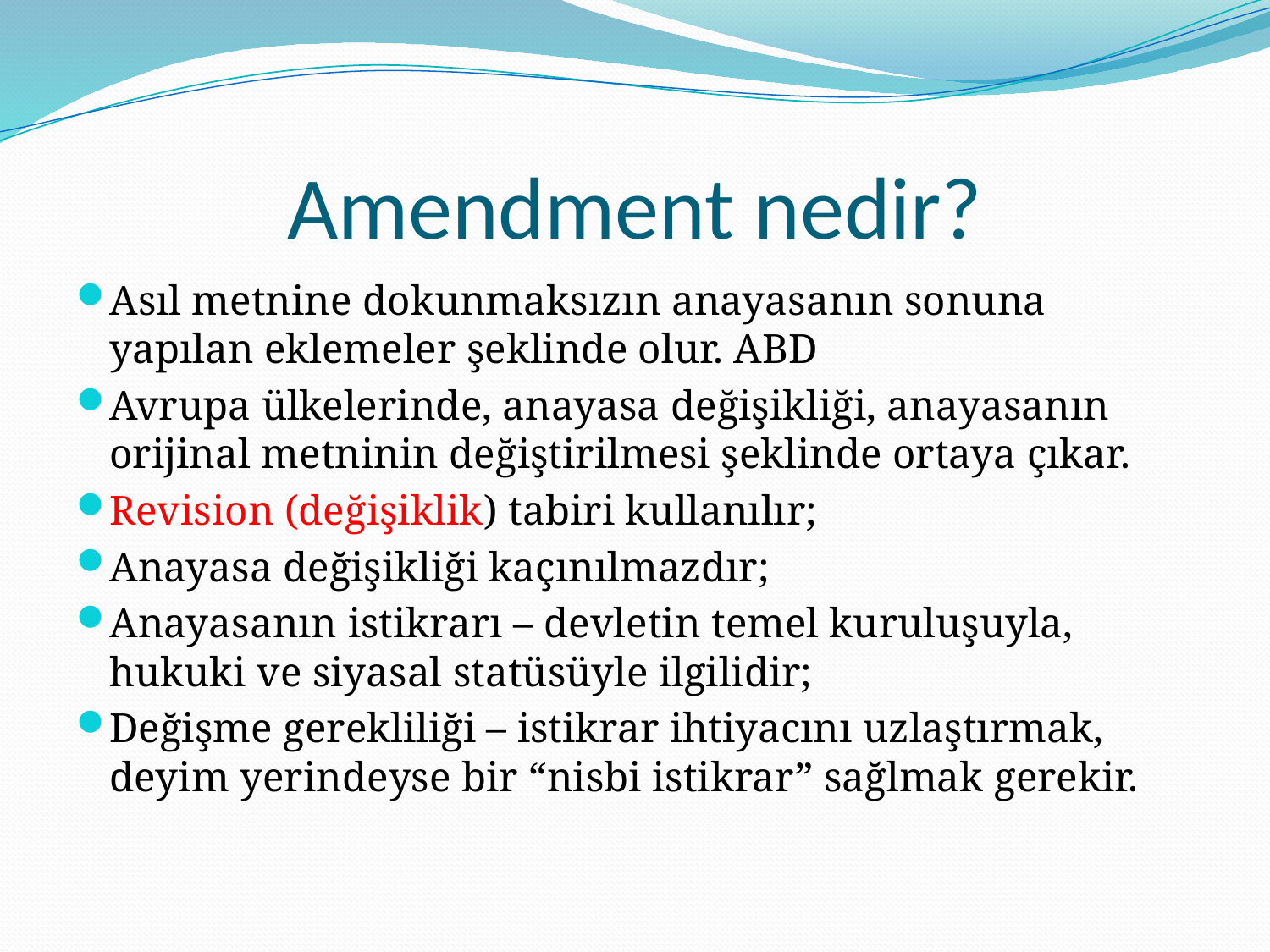

# Amendment nedir?
Asıl metnine dokunmaksızın anayasanın sonuna yapılan eklemeler şeklinde olur. ABD
Avrupa ülkelerinde, anayasa değişikliği, anayasanın orijinal metninin değiştirilmesi şeklinde ortaya çıkar.
Revision (değişiklik) tabiri kullanılır;
Anayasa değişikliği kaçınılmazdır;
Anayasanın istikrarı – devletin temel kuruluşuyla, hukuki ve siyasal statüsüyle ilgilidir;
Değişme gerekliliği – istikrar ihtiyacını uzlaştırmak, deyim yerindeyse bir “nisbi istikrar” sağlmak gerekir.